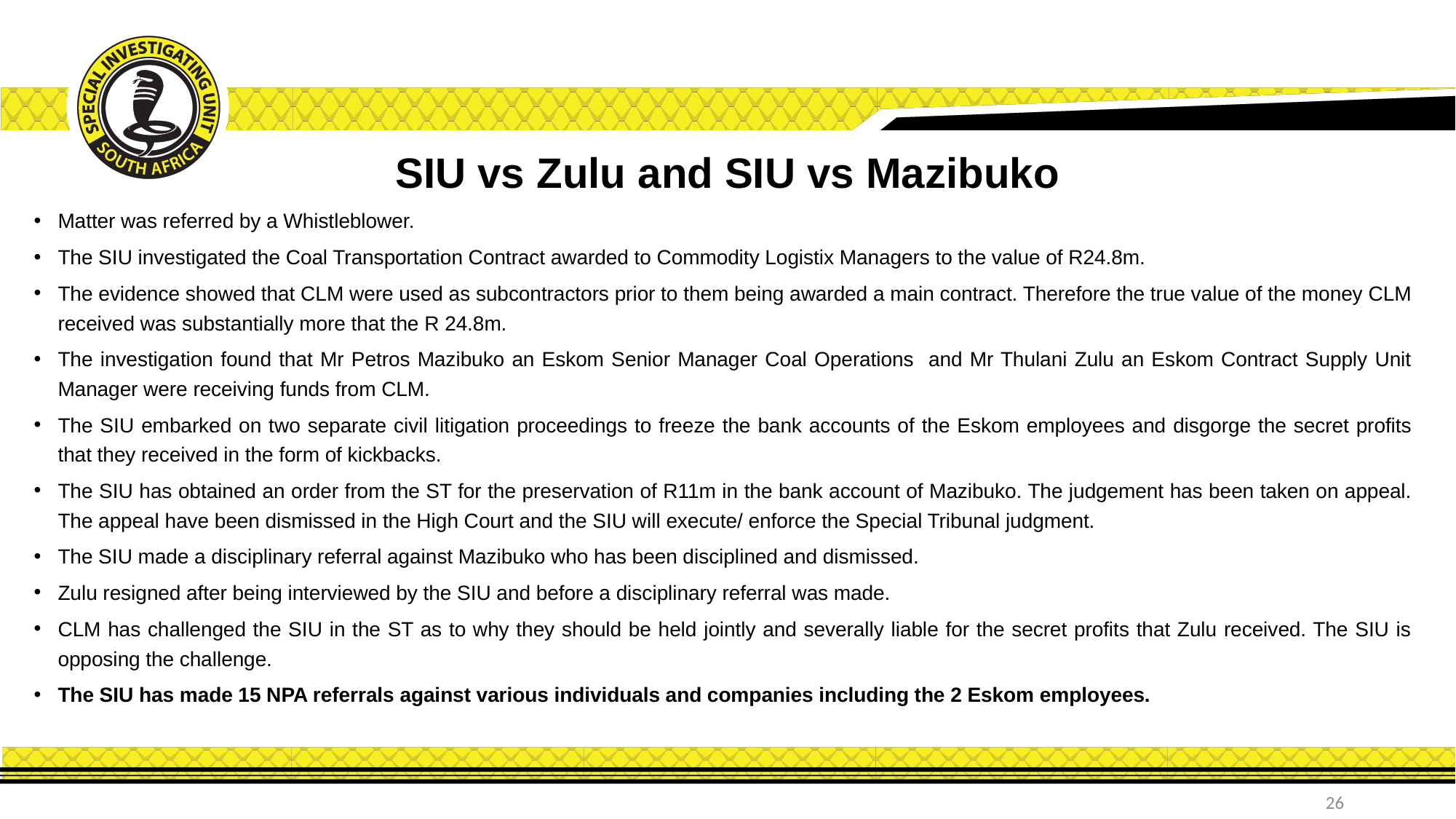

# SIU vs Zulu and SIU vs Mazibuko
Matter was referred by a Whistleblower.
The SIU investigated the Coal Transportation Contract awarded to Commodity Logistix Managers to the value of R24.8m.
The evidence showed that CLM were used as subcontractors prior to them being awarded a main contract. Therefore the true value of the money CLM received was substantially more that the R 24.8m.
The investigation found that Mr Petros Mazibuko an Eskom Senior Manager Coal Operations  and Mr Thulani Zulu an Eskom Contract Supply Unit Manager were receiving funds from CLM.
The SIU embarked on two separate civil litigation proceedings to freeze the bank accounts of the Eskom employees and disgorge the secret profits that they received in the form of kickbacks.
The SIU has obtained an order from the ST for the preservation of R11m in the bank account of Mazibuko. The judgement has been taken on appeal. The appeal have been dismissed in the High Court and the SIU will execute/ enforce the Special Tribunal judgment.
The SIU made a disciplinary referral against Mazibuko who has been disciplined and dismissed.
Zulu resigned after being interviewed by the SIU and before a disciplinary referral was made.
CLM has challenged the SIU in the ST as to why they should be held jointly and severally liable for the secret profits that Zulu received. The SIU is opposing the challenge.
The SIU has made 15 NPA referrals against various individuals and companies including the 2 Eskom employees.
26